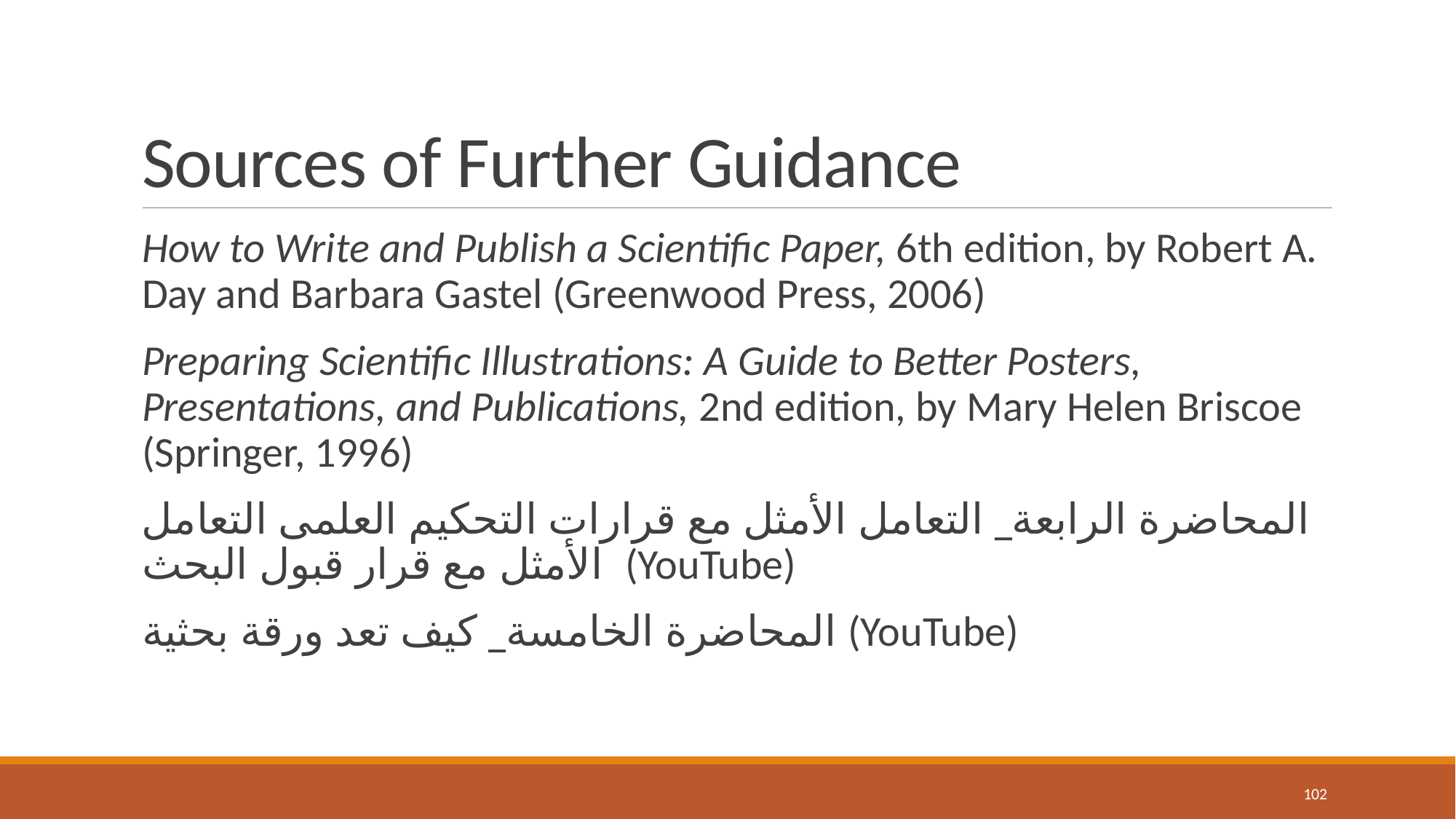

# Sources of Further Guidance
How to Write and Publish a Scientific Paper, 6th edition, by Robert A. Day and Barbara Gastel (Greenwood Press, 2006)
Preparing Scientific Illustrations: A Guide to Better Posters, Presentations, and Publications, 2nd edition, by Mary Helen Briscoe (Springer, 1996)
المحاضرة الرابعة_ التعامل الأمثل مع قرارات التحكيم العلمى التعامل الأمثل مع قرار قبول البحث  (YouTube)
المحاضرة الخامسة_ كيف تعد ورقة بحثية (YouTube)

102